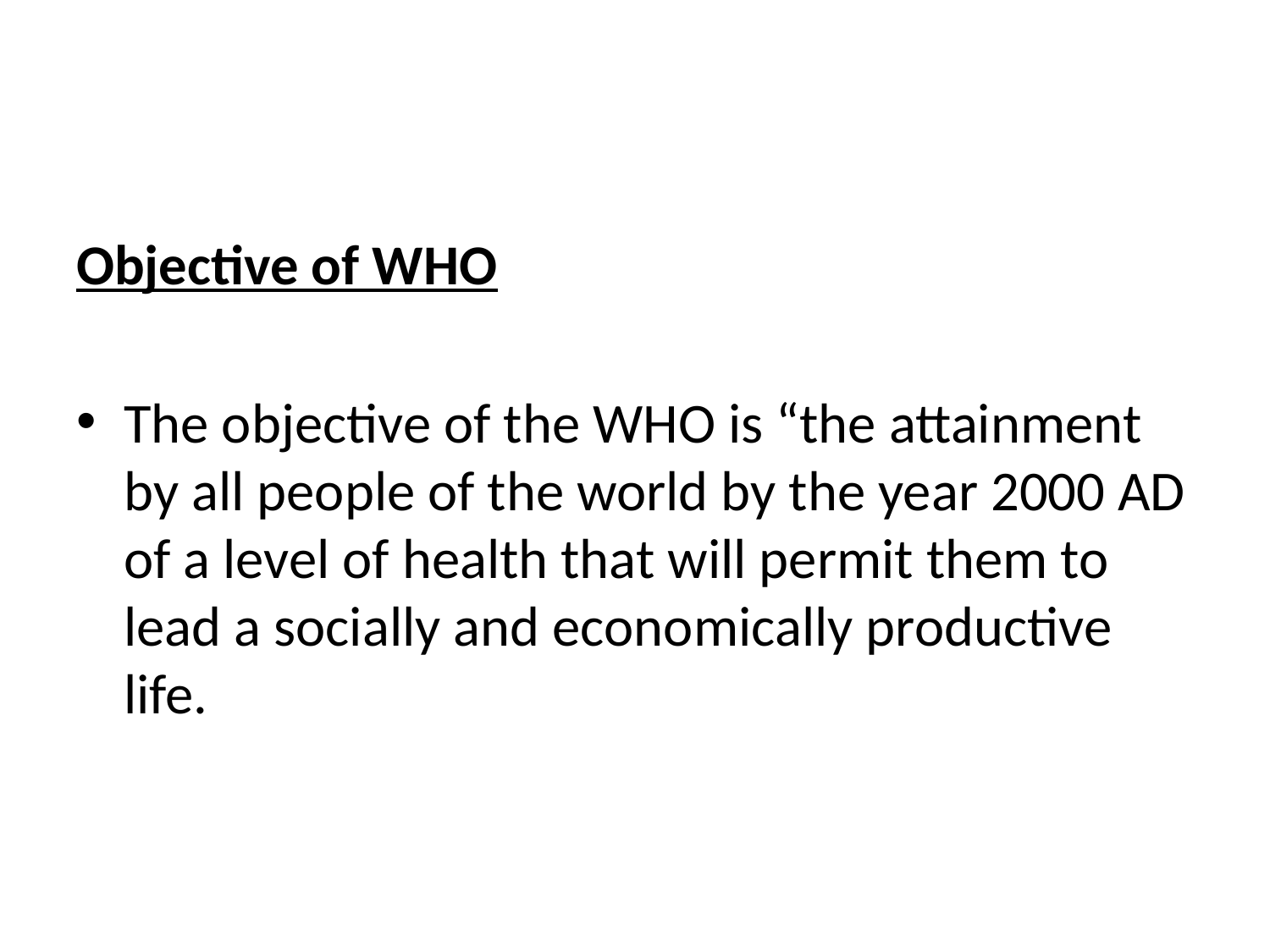

Objective of WHO

The objective of the WHO is “the attainment by all people of the world by the year 2000 AD of a level of health that will permit them to lead a socially and economically productive life.